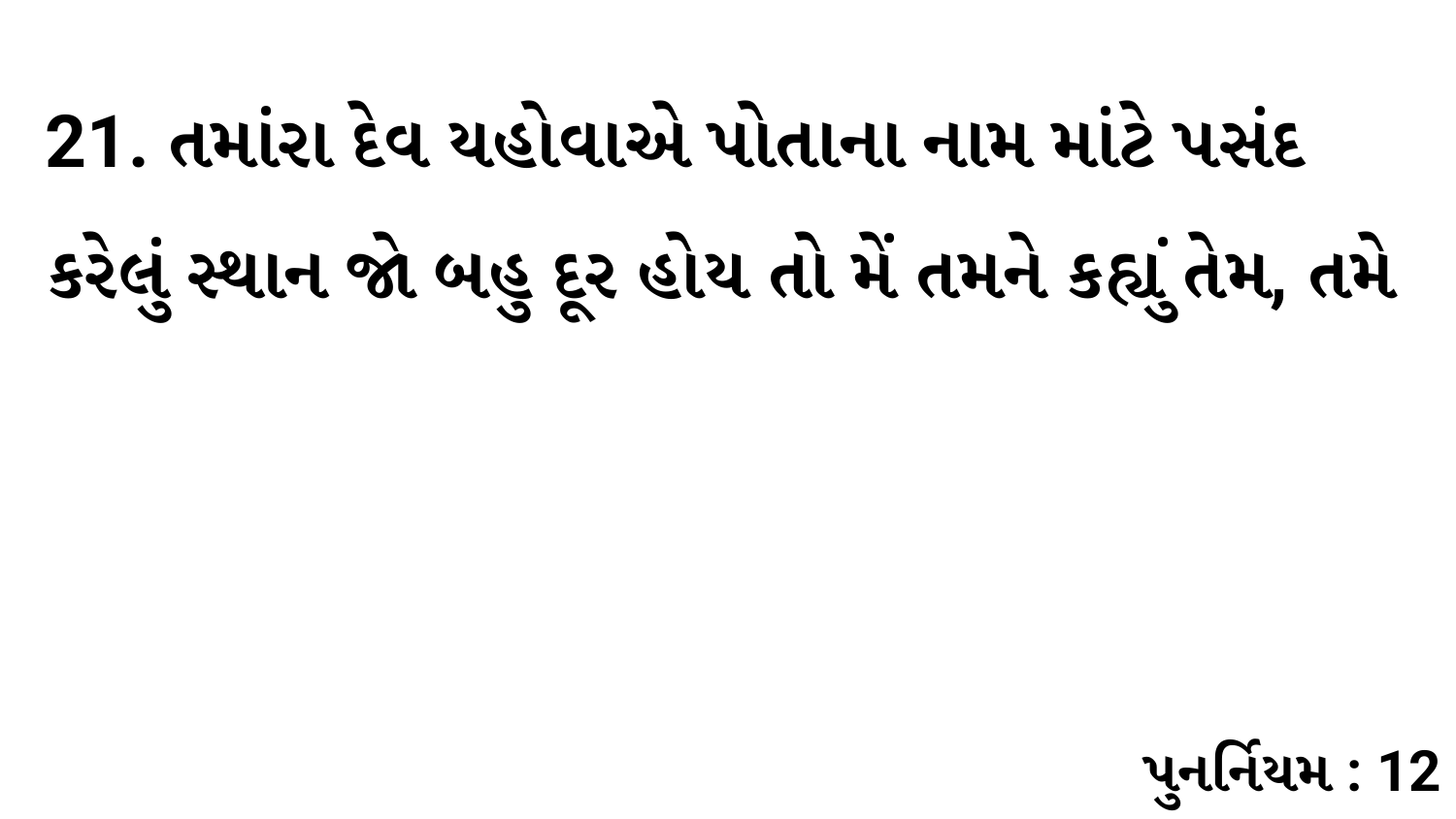

21. તમાંરા દેવ યહોવાએ પોતાના નામ માંટે પસંદ કરેલું સ્થાન જો બહુ દૂર હોય તો મેં તમને કહ્યું તેમ, તમે
પુનર્નિયમ : 12